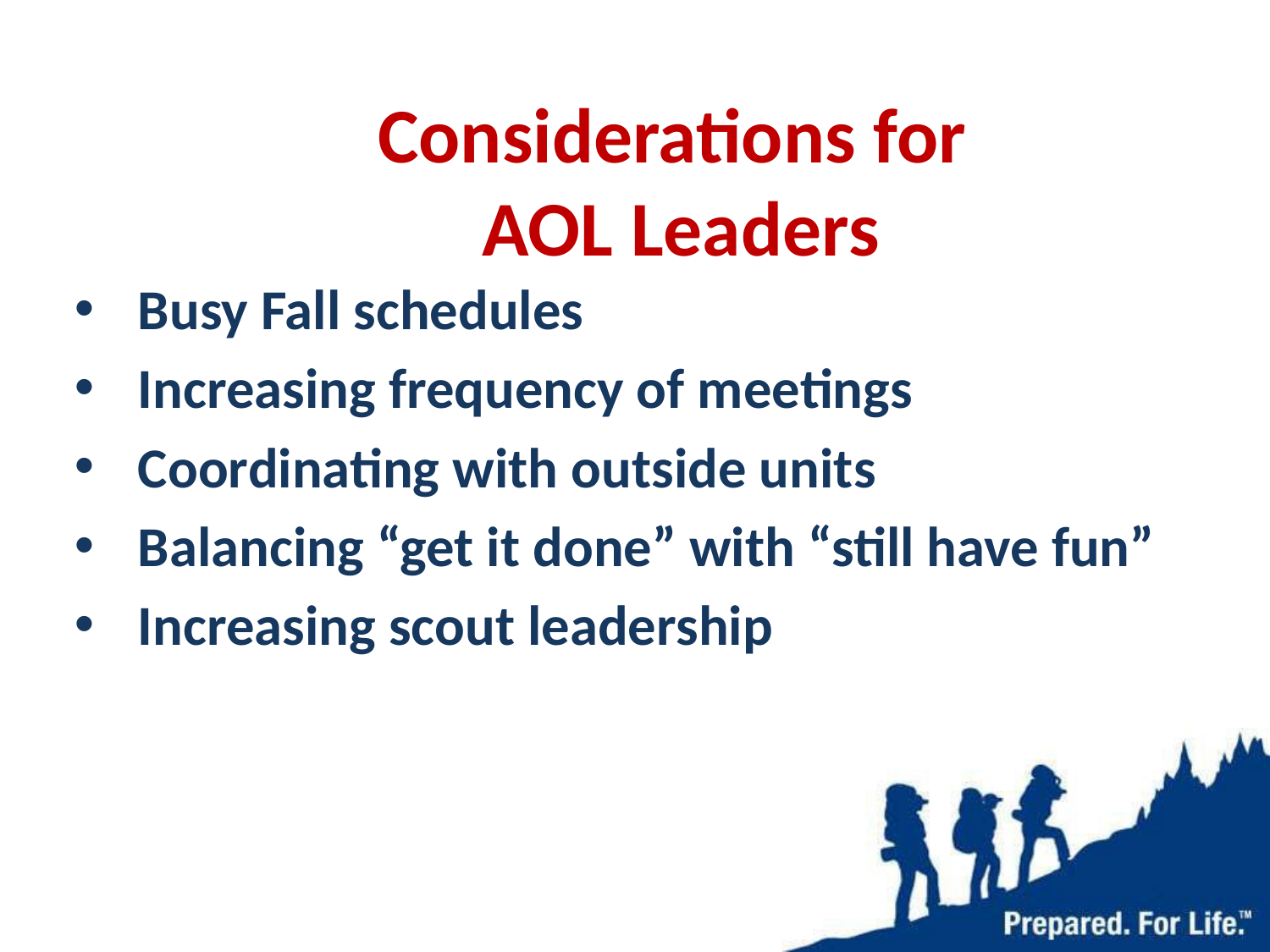

# Considerations for AOL Leaders
Busy Fall schedules
Increasing frequency of meetings
Coordinating with outside units
Balancing “get it done” with “still have fun”
Increasing scout leadership